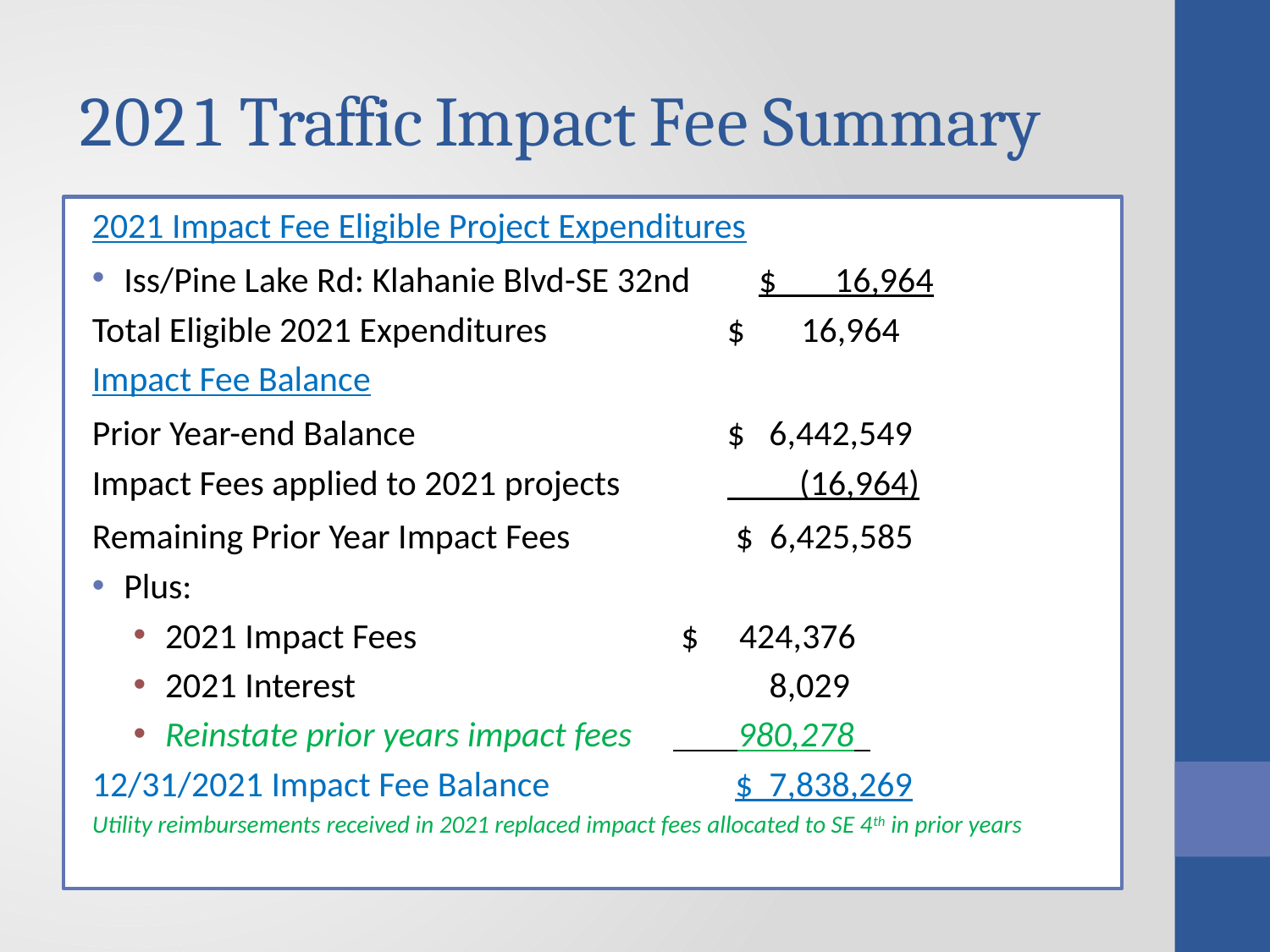

# 2021 Traffic Impact Fee Summary
2021 Impact Fee Eligible Project Expenditures
Iss/Pine Lake Rd: Klahanie Blvd-SE 32nd	$       16,964
Total Eligible 2021 Expenditures		$       16,964
Impact Fee Balance
Prior Year-end Balance			$   6,442,549
Impact Fees applied to 2021 projects	         (16,964)
Remaining Prior Year Impact Fees		 $  6,425,585
Plus:
2021 Impact Fees			 $     424,376
2021 Interest			            8,029
Reinstate prior years impact fees	        980,278
12/31/2021 Impact Fee Balance		 $  7,838,269
Utility reimbursements received in 2021 replaced impact fees allocated to SE 4th in prior years